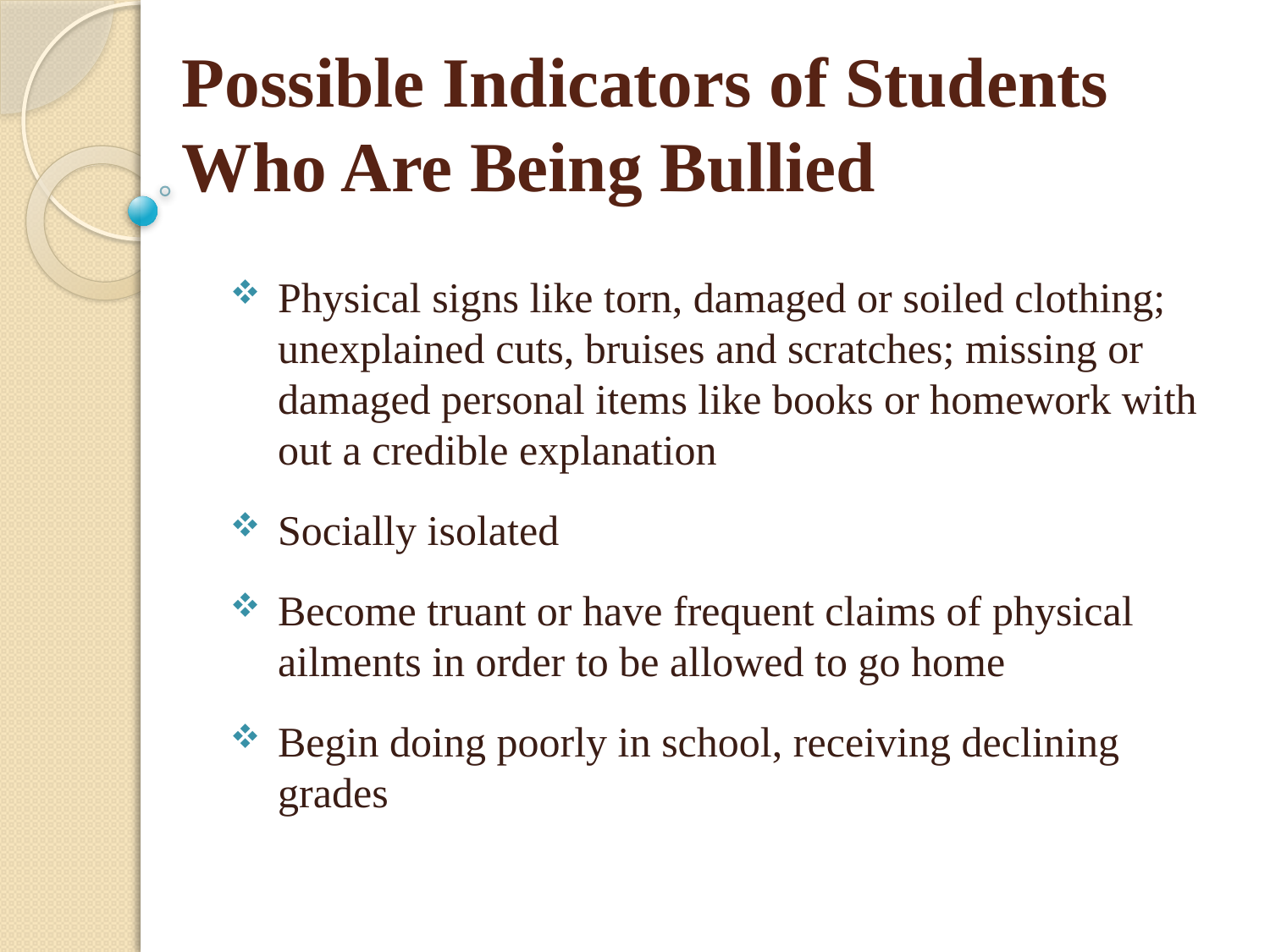

Possible Indicators of Students Who Are Being Bullied
Physical signs like torn, damaged or soiled clothing; unexplained cuts, bruises and scratches; missing or damaged personal items like books or homework with out a credible explanation

Socially isolated

Become truant or have frequent claims of physical ailments in order to be allowed to go home

Begin doing poorly in school, receiving declining grades